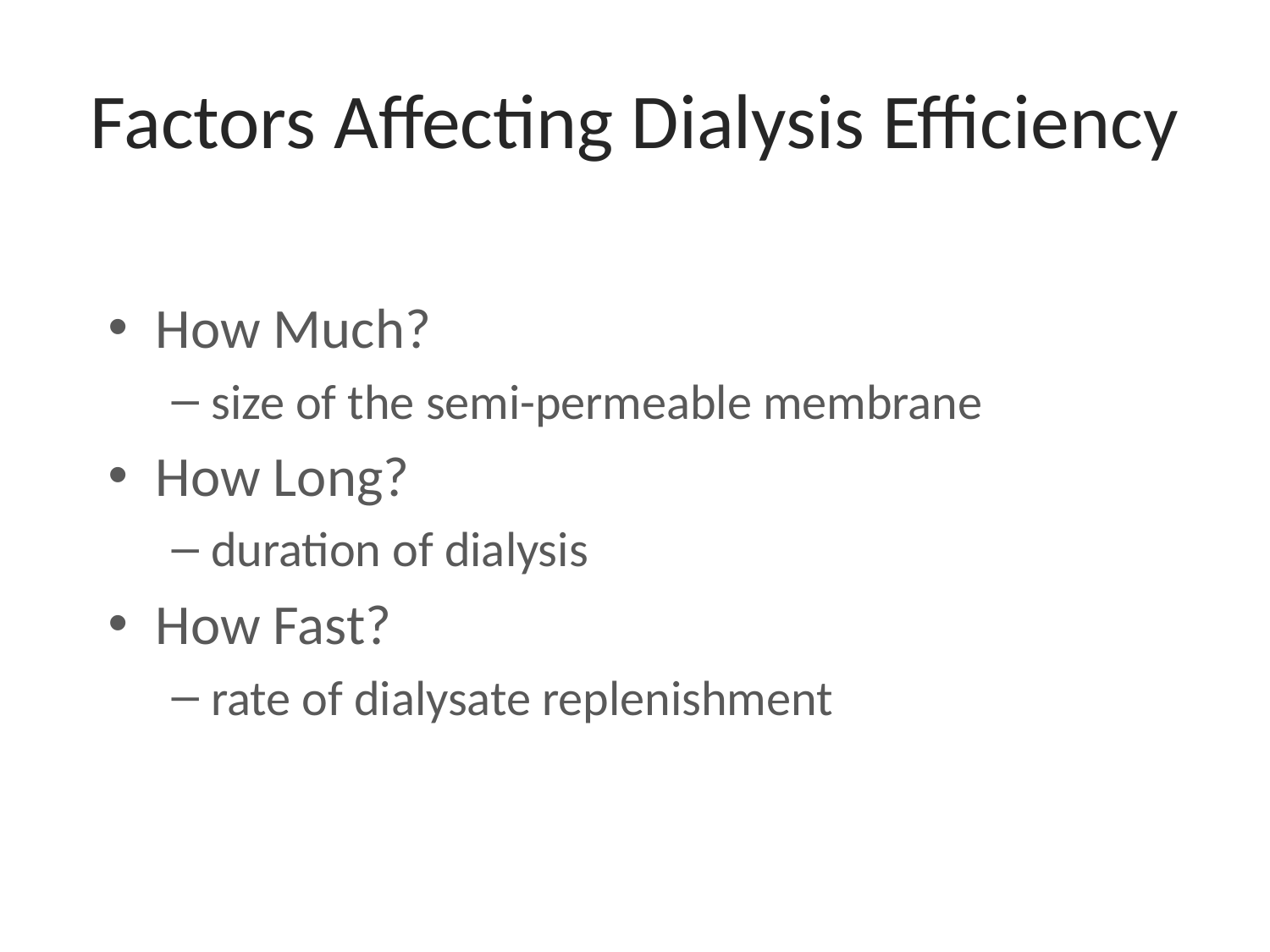

# Factors Affecting Dialysis Efficiency
How Much?
size of the semi-permeable membrane
How Long?
duration of dialysis
How Fast?
rate of dialysate replenishment